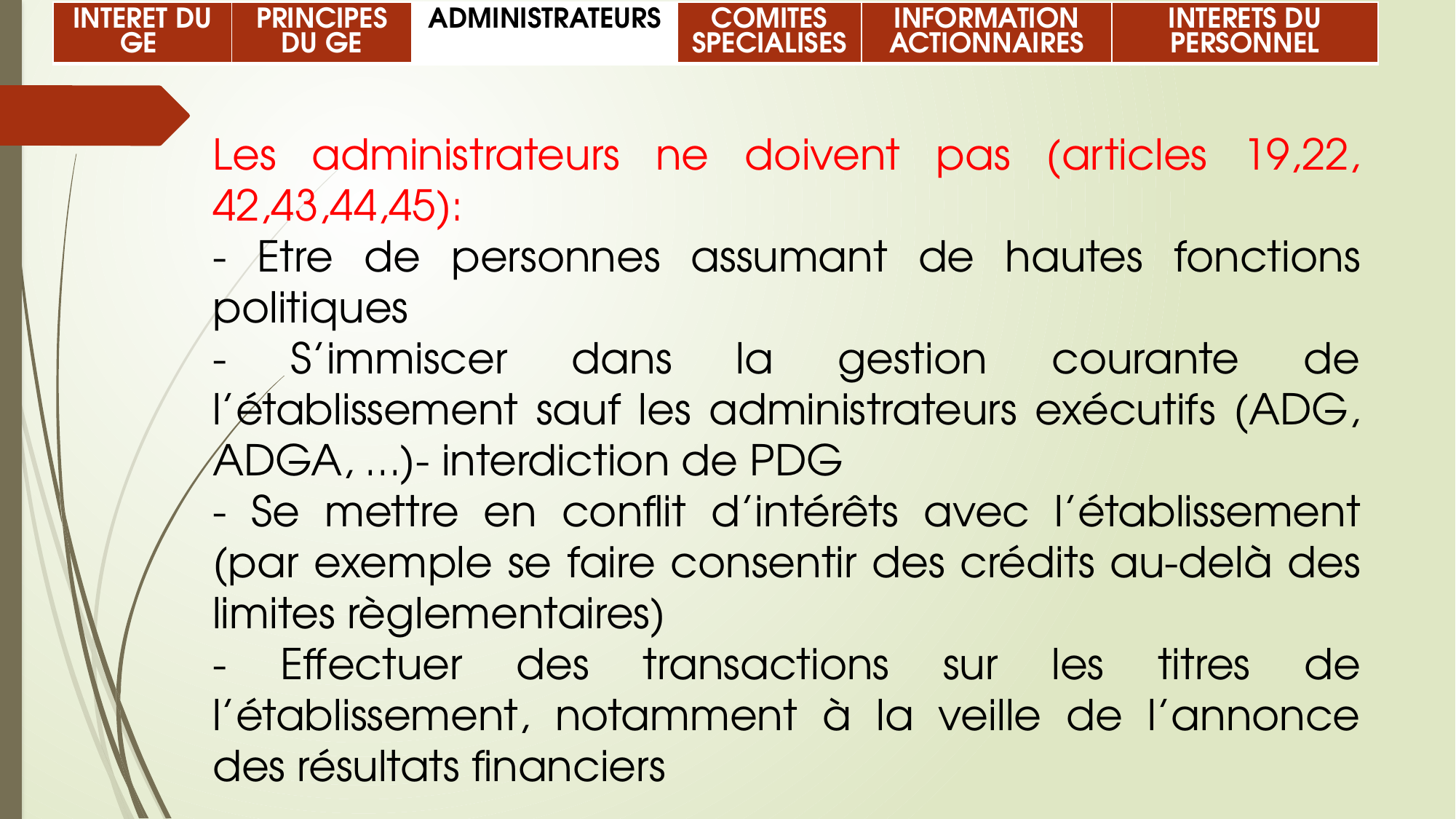

| INTERET DU GE | PRINCIPES DU GE | ADMINISTRATEURS | COMITES SPECIALISES | INFORMATION ACTIONNAIRES | INTERETS DU PERSONNEL |
| --- | --- | --- | --- | --- | --- |
Les administrateurs ne doivent pas (articles 19,22, 42,43,44,45):
- Etre de personnes assumant de hautes fonctions politiques
- S’immiscer dans la gestion courante de l’établissement sauf les administrateurs exécutifs (ADG, ADGA, …)- interdiction de PDG
- Se mettre en conflit d’intérêts avec l’établissement (par exemple se faire consentir des crédits au-delà des limites règlementaires)
- Effectuer des transactions sur les titres de l’établissement, notamment à la veille de l’annonce des résultats financiers